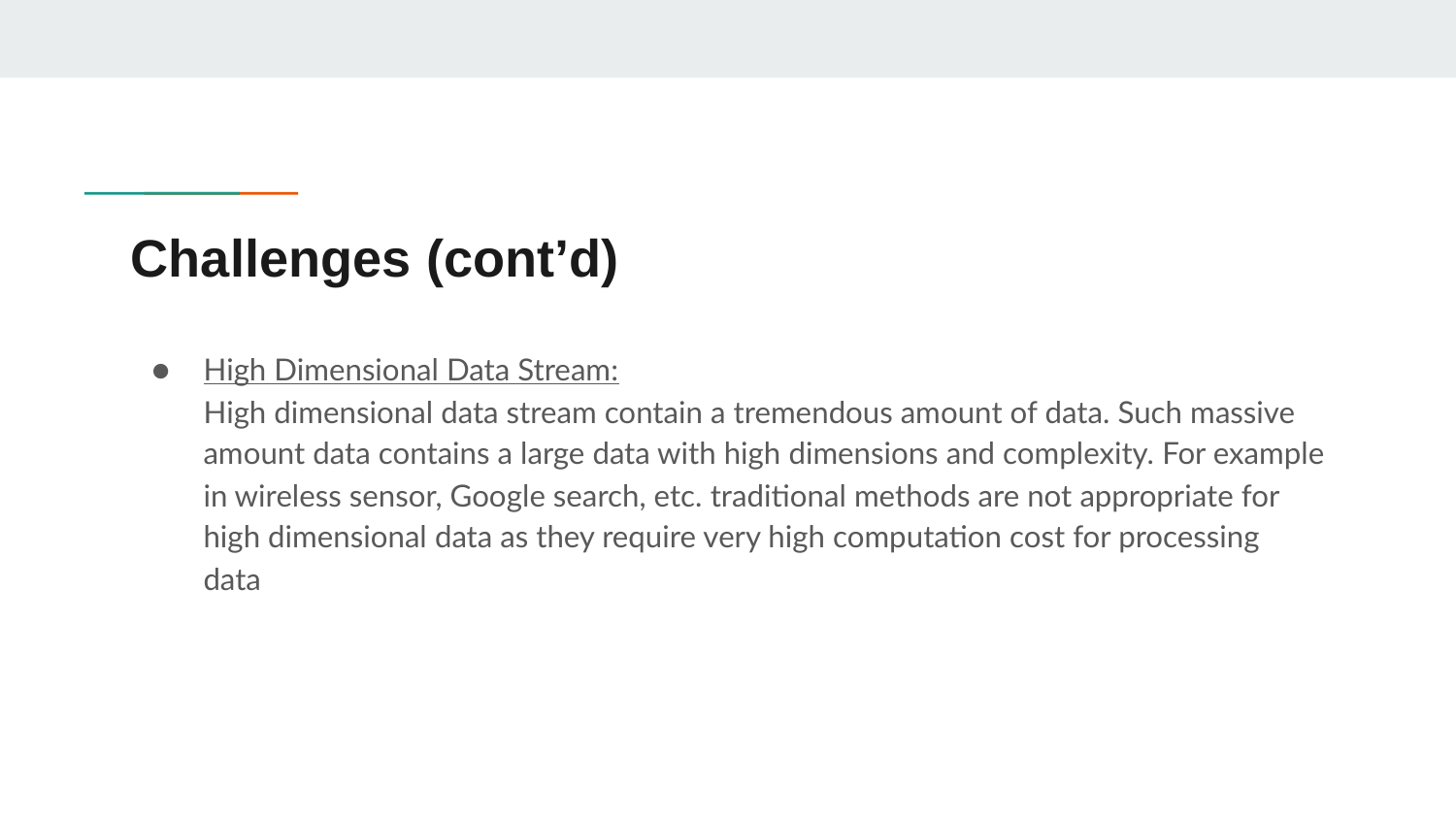

# Challenges (cont’d)

High Dimensional Data Stream:
High dimensional data stream contain a tremendous amount of data. Such massive amount data contains a large data with high dimensions and complexity. For example in wireless sensor, Google search, etc. traditional methods are not appropriate for high dimensional data as they require very high computation cost for processing data